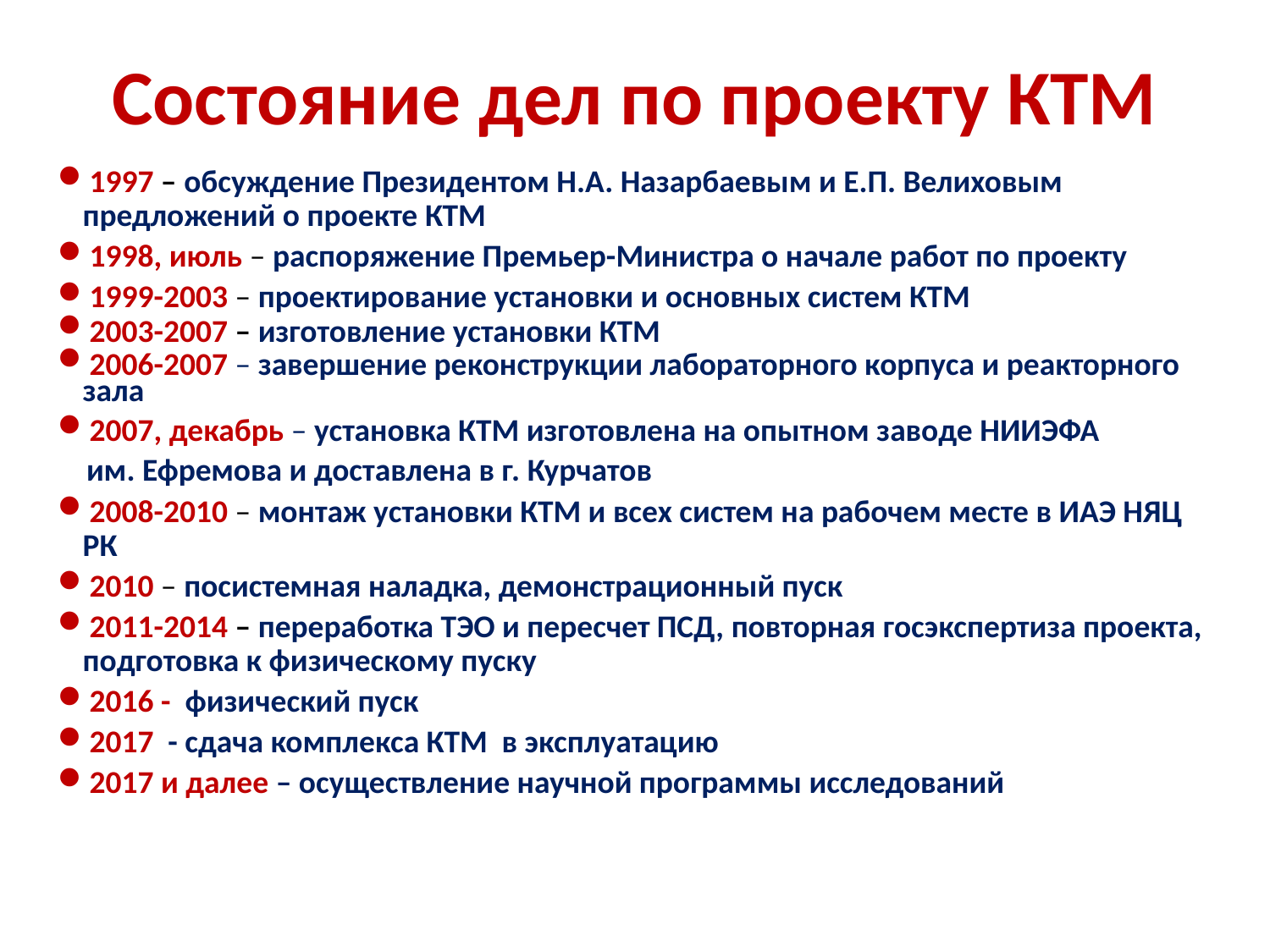

# Состояние дел по проекту КТМ
1997 – обсуждение Президентом Н.А. Назарбаевым и Е.П. Велиховым предложений о проекте КТМ
1998, июль – распоряжение Премьер-Министра о начале работ по проекту
1999-2003 – проектирование установки и основных систем КТМ
2003-2007 – изготовление установки КТМ
2006-2007 – завершение реконструкции лабораторного корпуса и реакторного зала
2007, декабрь – установка КТМ изготовлена на опытном заводе НИИЭФА
    им. Ефремова и доставлена в г. Курчатов
2008-2010 – монтаж установки КТМ и всех систем на рабочем месте в ИАЭ НЯЦ РК
2010 – посистемная наладка, демонстрационный пуск
2011-2014 – переработка ТЭО и пересчет ПСД, повторная госэкспертиза проекта, подготовка к физическому пуску
2016 -  физический пуск
2017  - сдача комплекса КТМ  в эксплуатацию
2017 и далее – осуществление научной программы исследований